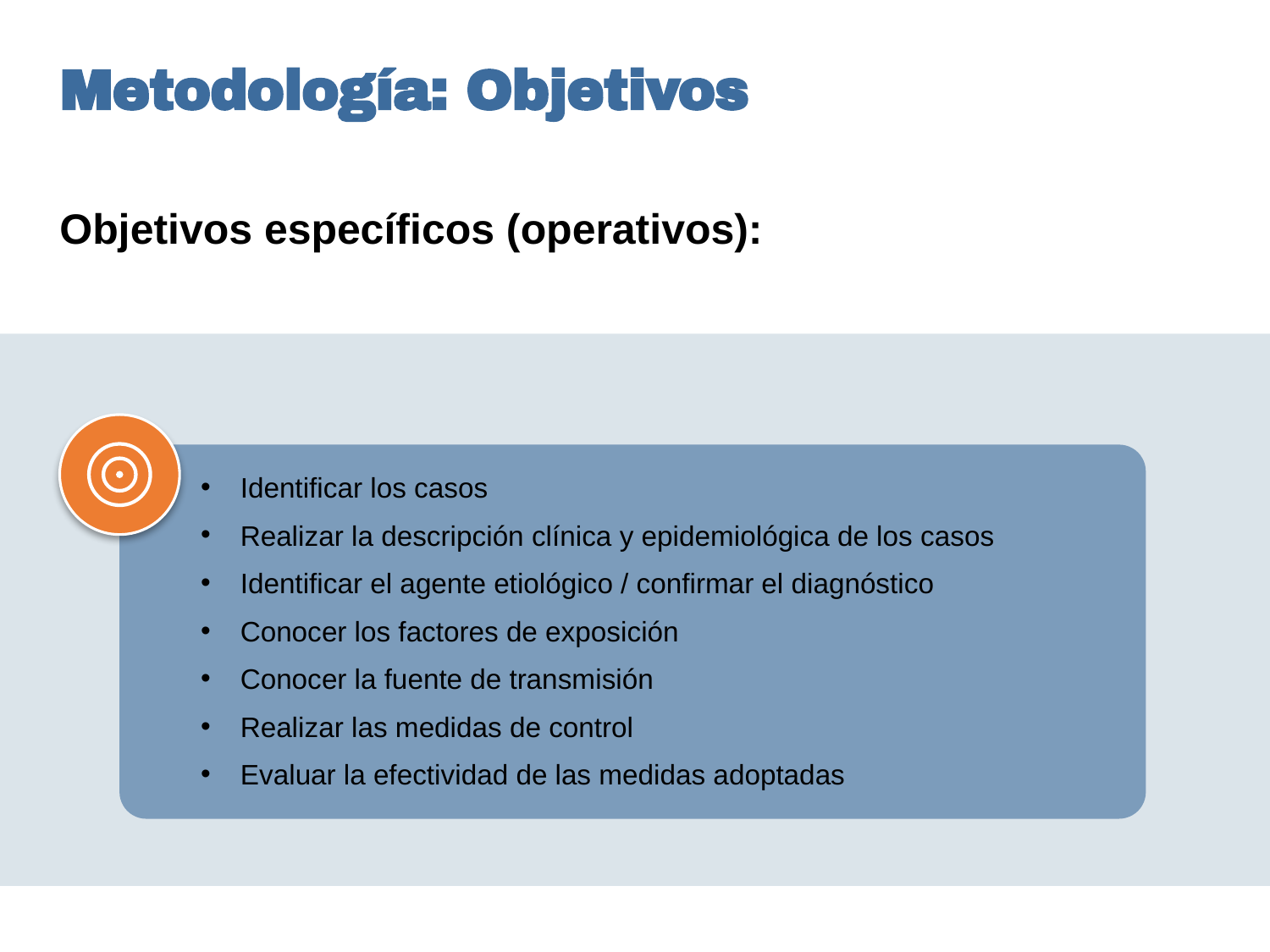

Metodología: Objetivos
Objetivos específicos (operativos):

Identificar los casos
Realizar la descripción clínica y epidemiológica de los casos
Identificar el agente etiológico / confirmar el diagnóstico
Conocer los factores de exposición
Conocer la fuente de transmisión
Realizar las medidas de control
Evaluar la efectividad de las medidas adoptadas